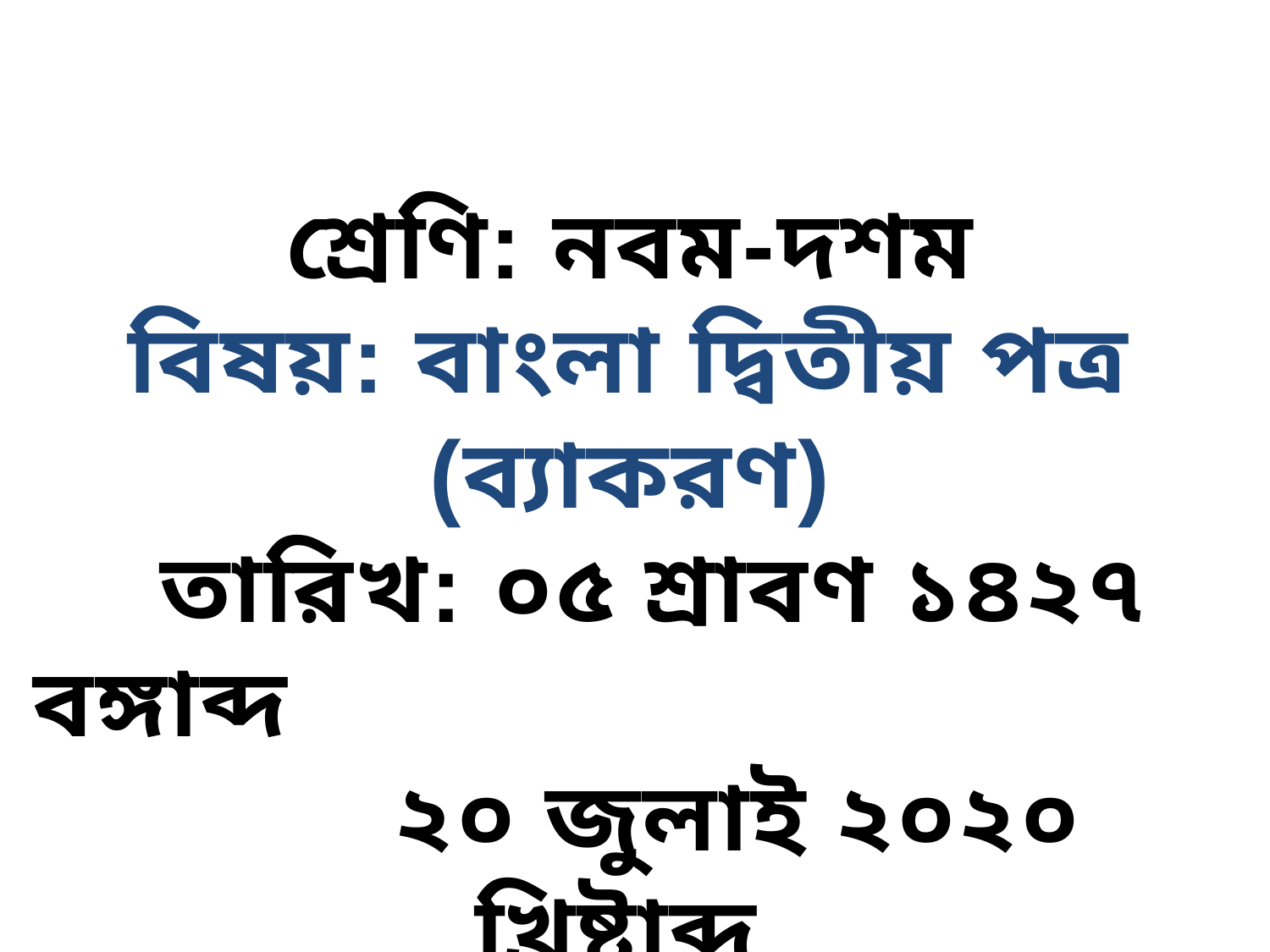

শ্রেণি: নবম-দশম
বিষয়: বাংলা দ্বিতীয় পত্র (ব্যাকরণ)
	তারিখ: ০৫ শ্রাবণ ১৪২৭ বঙ্গাব্দ
        ২০ জুলাই ২০২০ খ্রিষ্টাব্দ
	     2৮ জিলকদ ১৪৪১ হিজরি
     বার: সোমবার